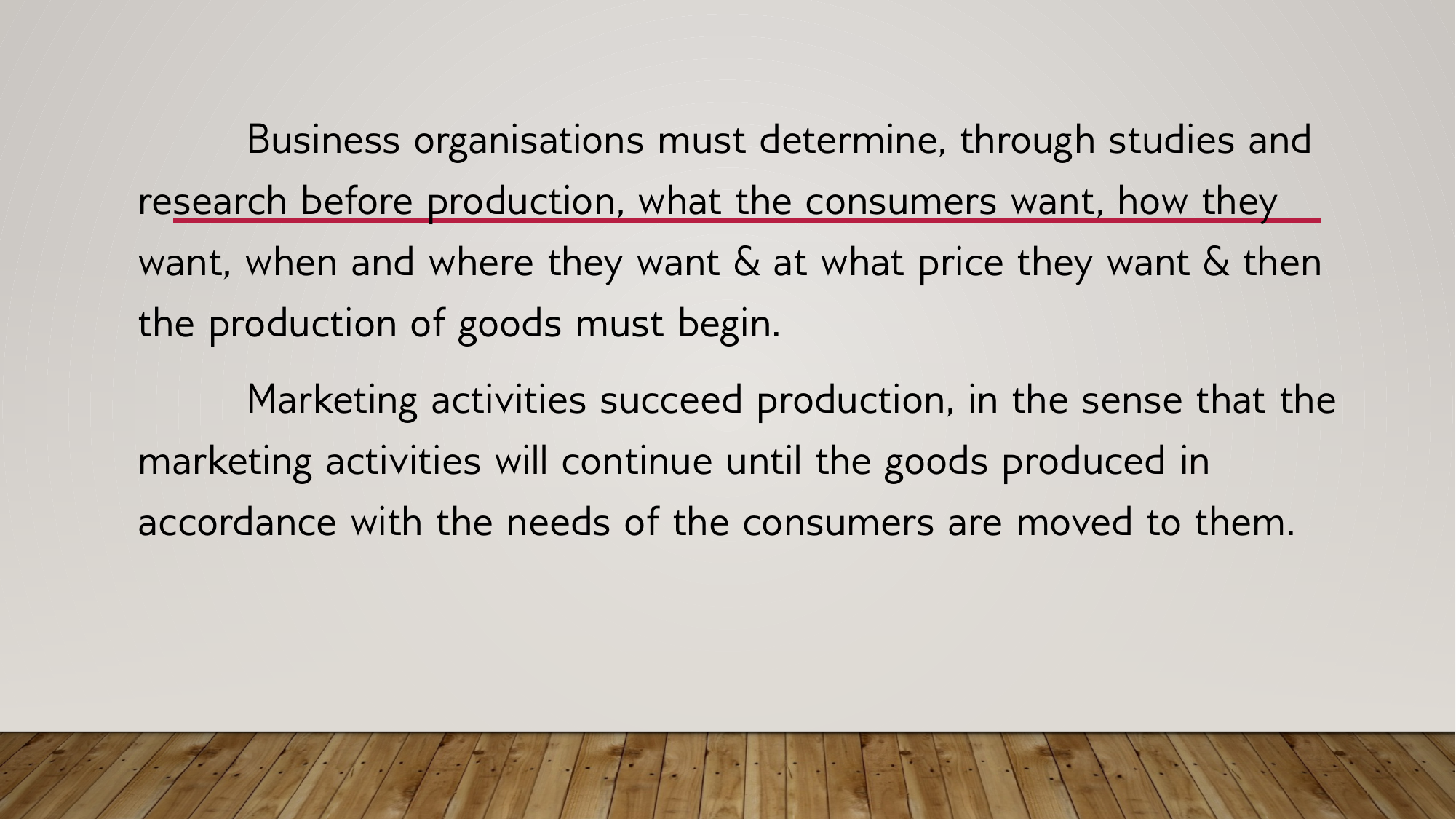

Business organisations must determine, through studies and research before production, what the consumers want, how they want, when and where they want & at what price they want & then the production of goods must begin.
		Marketing activities succeed production, in the sense that the marketing activities will continue until the goods produced in accordance with the needs of the consumers are moved to them.